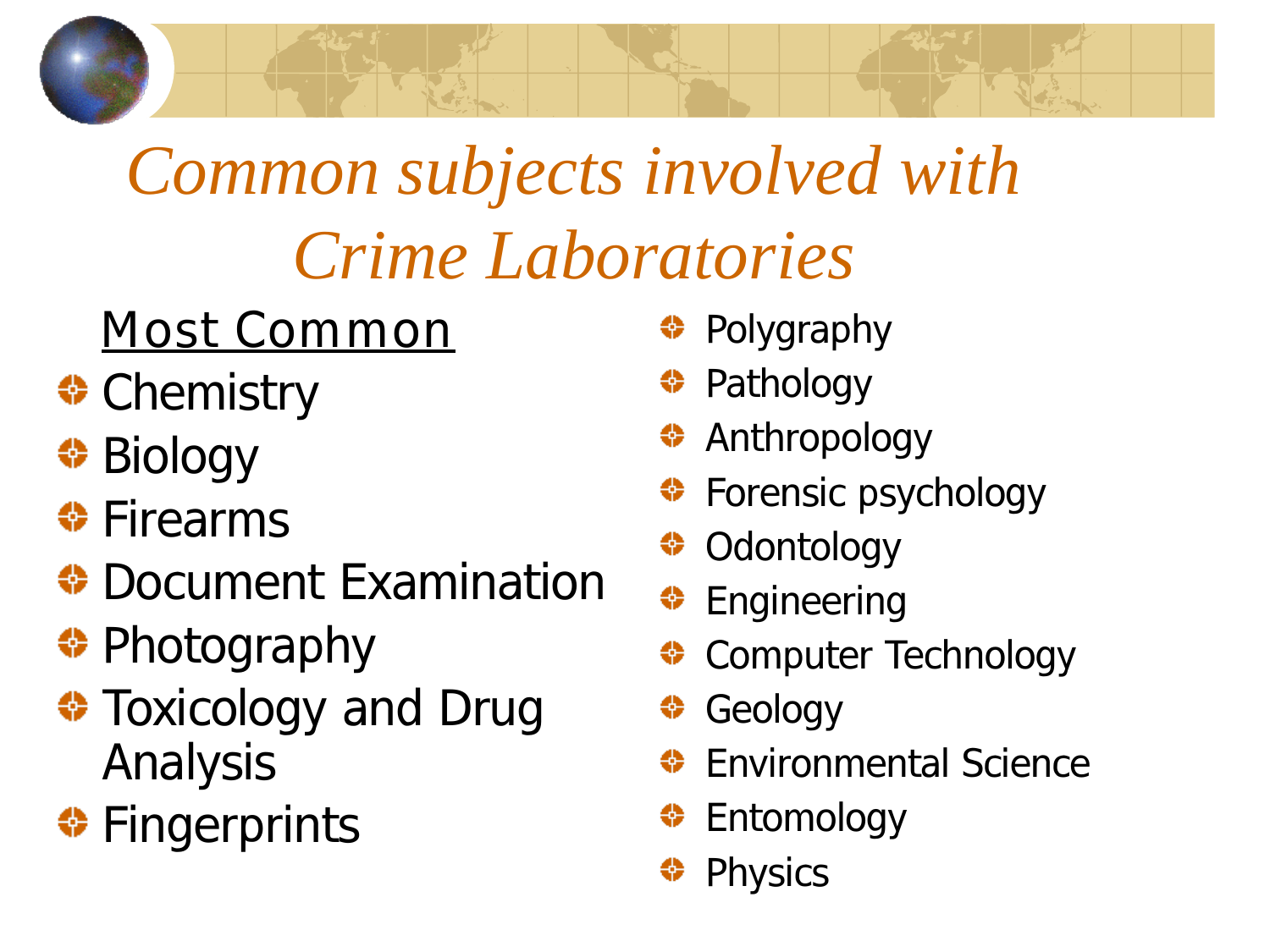

# Common subjects involved with Crime Laboratories
   Most Common
Chemistry
Biology
Firearms
Document Examination
Photography
Toxicology and Drug Analysis
Fingerprints
Polygraphy
Pathology
Anthropology
Forensic psychology
Odontology
Engineering
Computer Technology
Geology
Environmental Science
Entomology
Physics